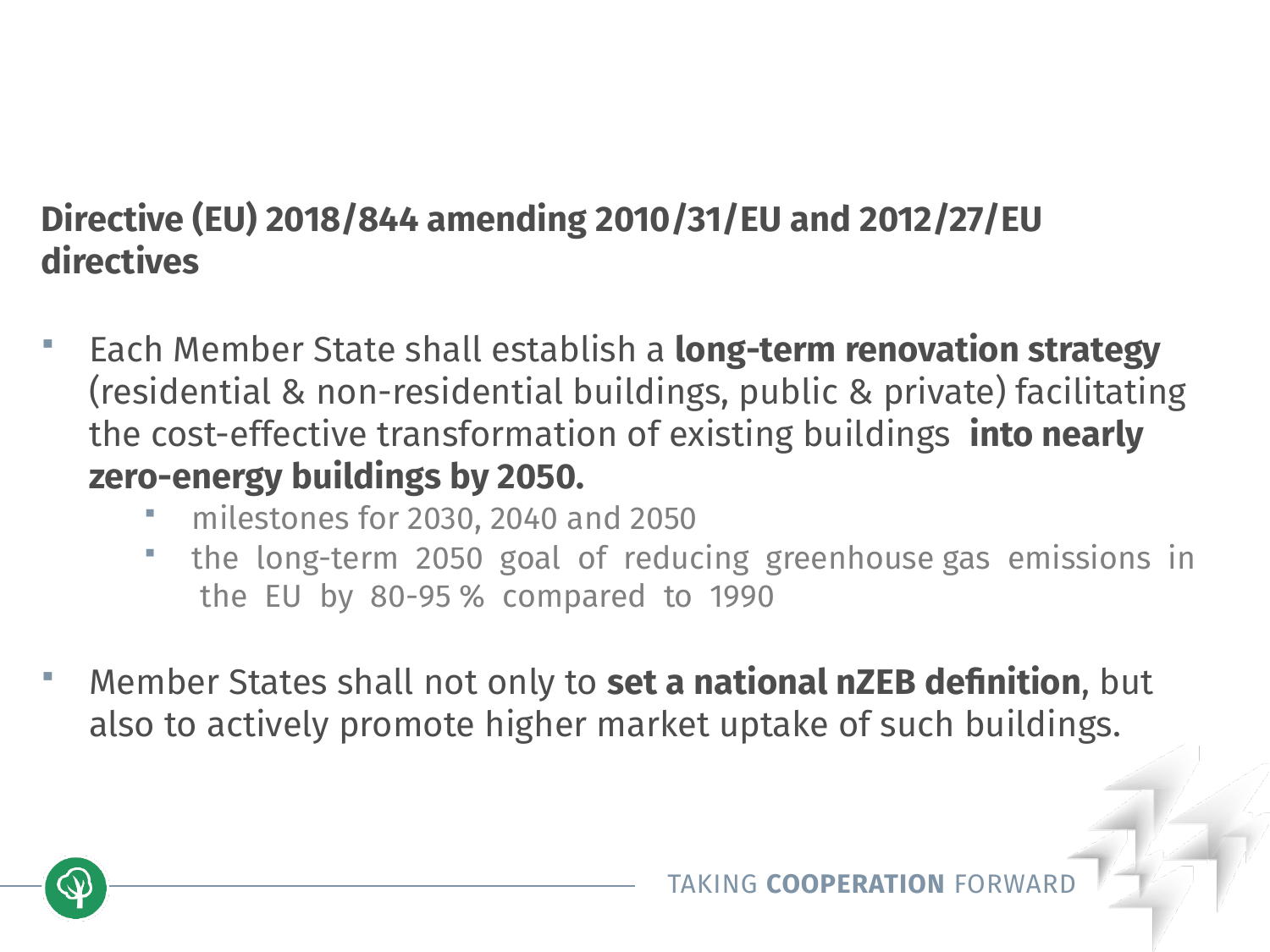

Directive (EU) 2018/844 amending 2010/31/EU and 2012/27/EU directives

Each Member State shall establish a long-term renovation strategy (residential & non-residential buildings, public & private) facilitating the cost-effective transformation of existing buildings  into nearly zero-energy buildings by 2050.
milestones for 2030, 2040 and 2050
the  long-term  2050  goal  of  reducing  greenhouse gas  emissions  in  the  EU  by  80-95 %  compared  to  1990

Member States shall not only to set a national nZEB definition, but also to actively promote higher market uptake of such buildings.